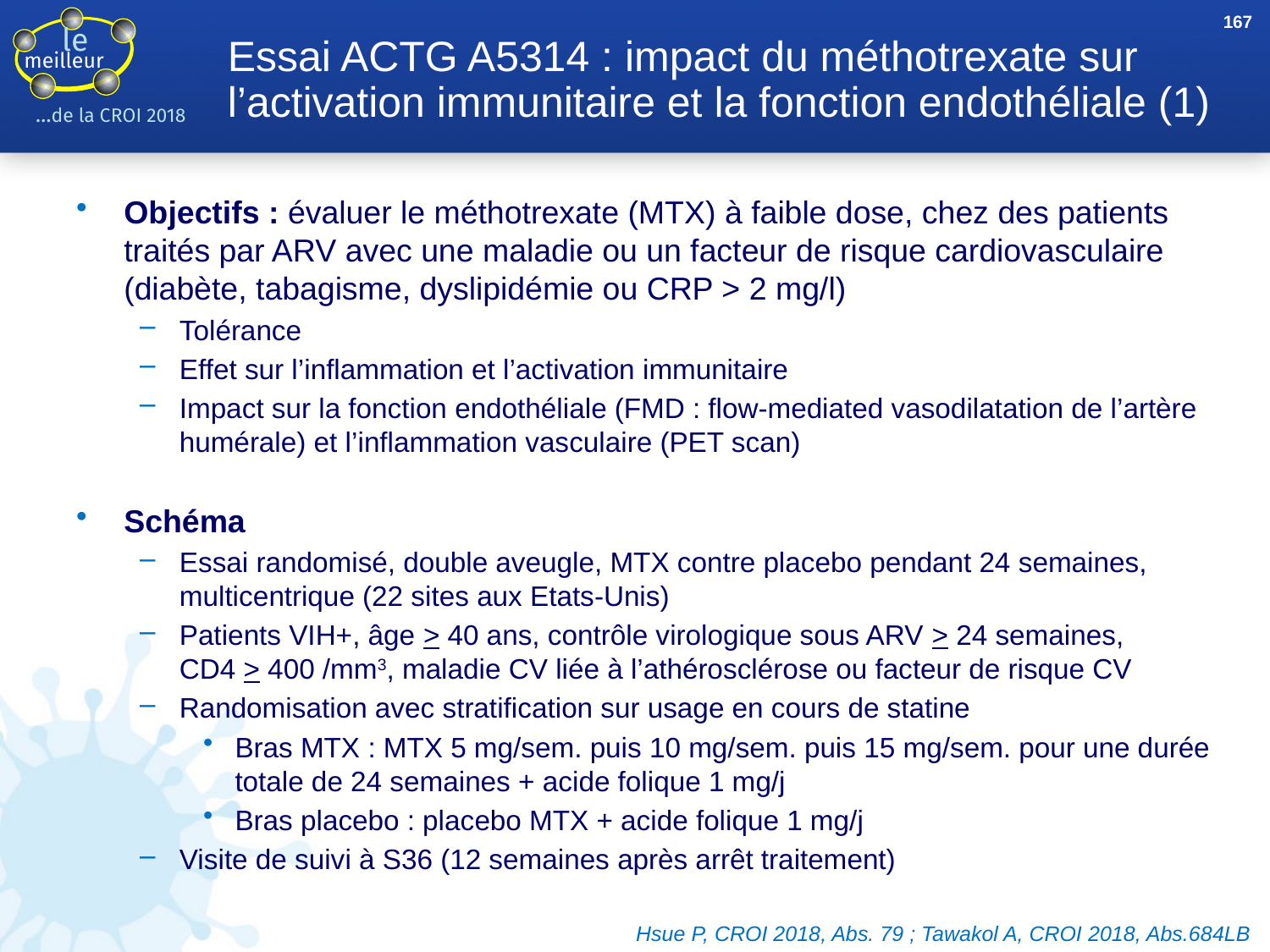

167
# Essai ACTG A5314 : impact du méthotrexate sur l’activation immunitaire et la fonction endothéliale (1)
Objectifs : évaluer le méthotrexate (MTX) à faible dose, chez des patients traités par ARV avec une maladie ou un facteur de risque cardiovasculaire (diabète, tabagisme, dyslipidémie ou CRP > 2 mg/l)
Tolérance
Effet sur l’inflammation et l’activation immunitaire
Impact sur la fonction endothéliale (FMD : flow-mediated vasodilatation de l’artère humérale) et l’inflammation vasculaire (PET scan)
Schéma
Essai randomisé, double aveugle, MTX contre placebo pendant 24 semaines, multicentrique (22 sites aux Etats-Unis)
Patients VIH+, âge > 40 ans, contrôle virologique sous ARV > 24 semaines,
CD4 > 400 /mm3, maladie CV liée à l’athérosclérose ou facteur de risque CV
Randomisation avec stratification sur usage en cours de statine
Bras MTX : MTX 5 mg/sem. puis 10 mg/sem. puis 15 mg/sem. pour une durée totale de 24 semaines + acide folique 1 mg/j
Bras placebo : placebo MTX + acide folique 1 mg/j
Visite de suivi à S36 (12 semaines après arrêt traitement)
Hsue P, CROI 2018, Abs. 79 ; Tawakol A, CROI 2018, Abs.684LB